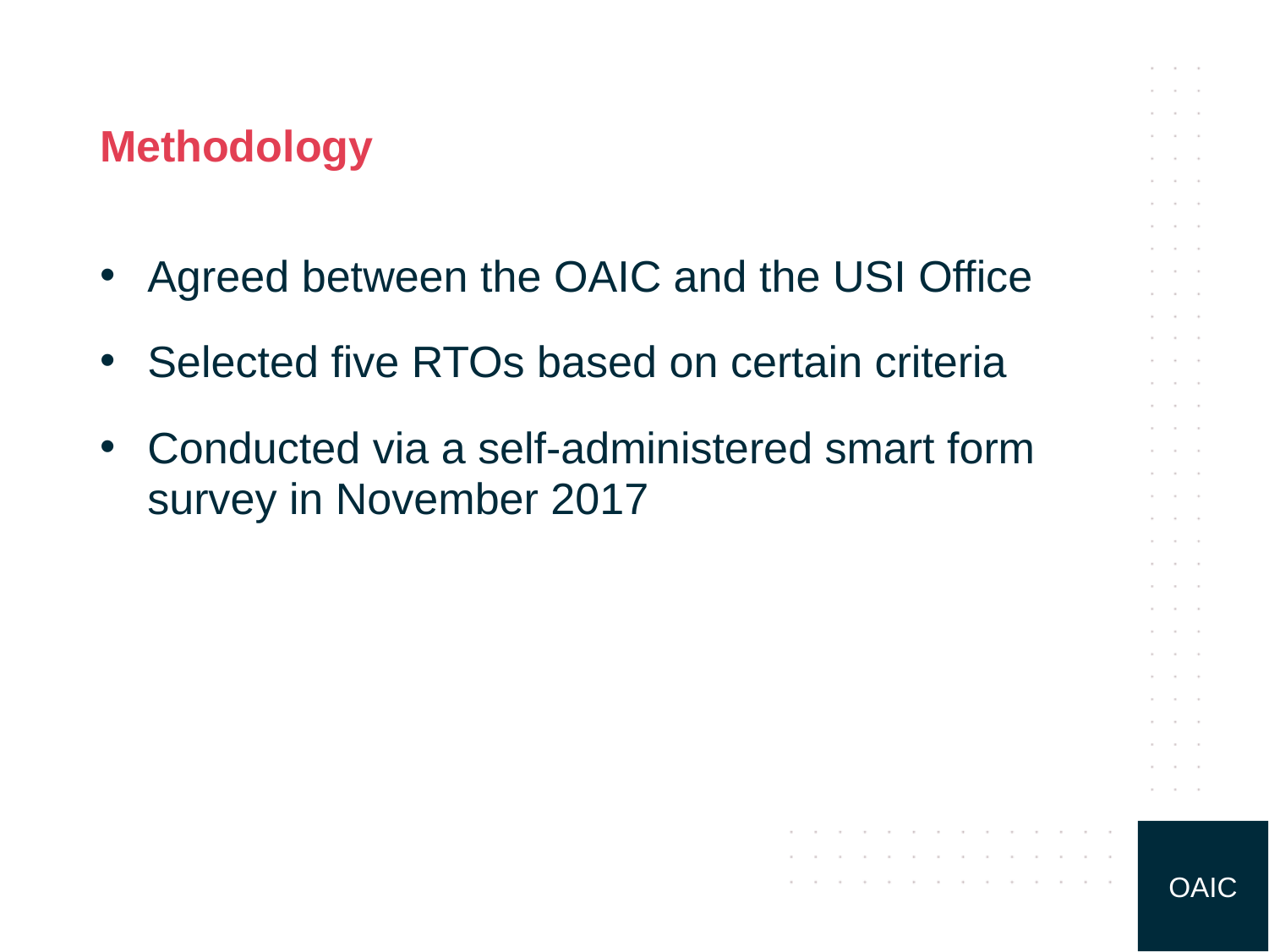

# Methodology
Agreed between the OAIC and the USI Office
Selected five RTOs based on certain criteria
Conducted via a self-administered smart form survey in November 2017